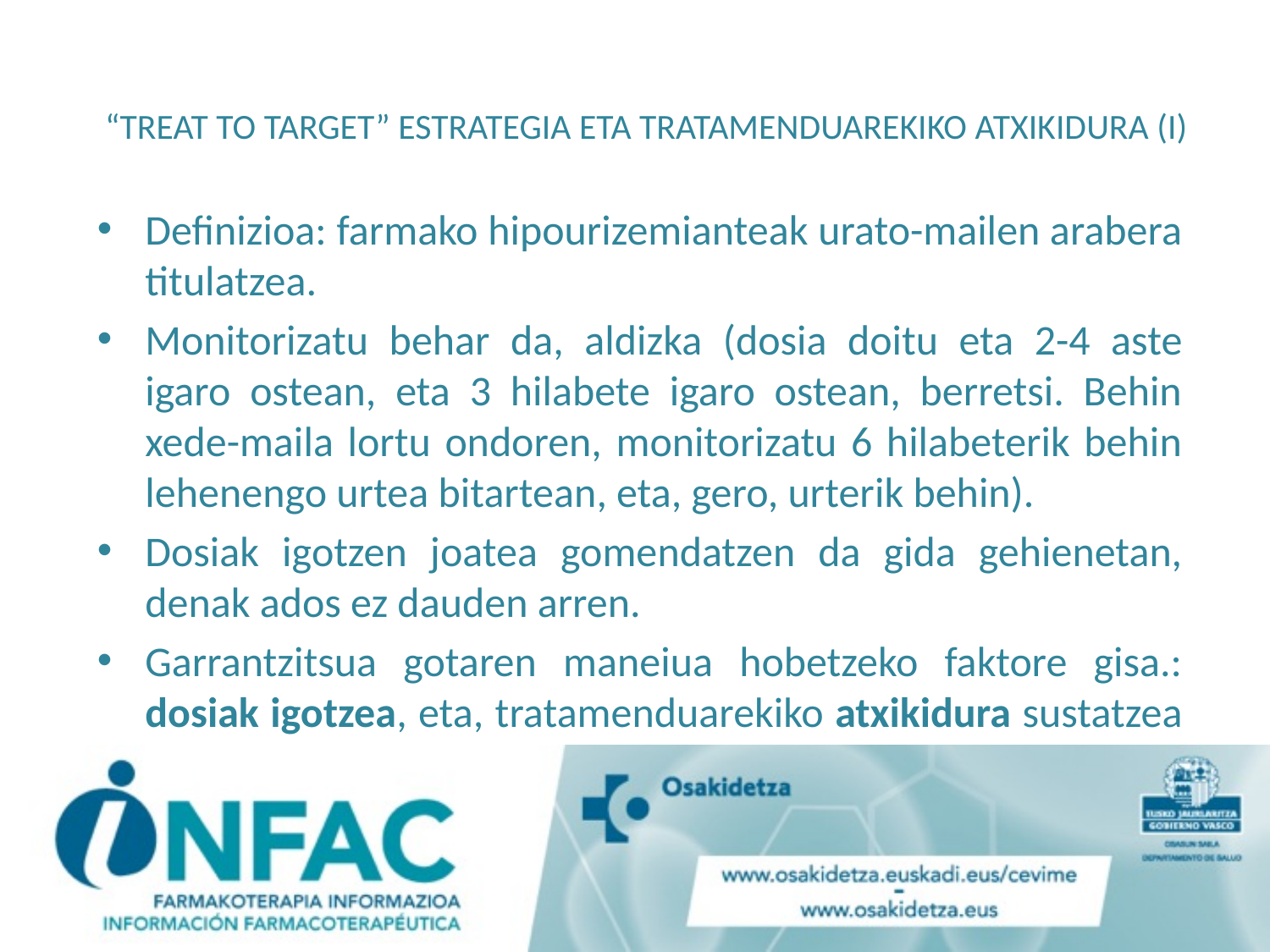

# “TREAT TO TARGET” ESTRATEGIA ETA TRATAMENDUAREKIKO ATXIKIDURA (I)
Definizioa: farmako hipourizemianteak urato-mailen arabera titulatzea.
Monitorizatu behar da, aldizka (dosia doitu eta 2-4 aste igaro ostean, eta 3 hilabete igaro ostean, berretsi. Behin xede-maila lortu ondoren, monitorizatu 6 hilabeterik behin lehenengo urtea bitartean, eta, gero, urterik behin).
Dosiak igotzen joatea gomendatzen da gida gehienetan, denak ados ez dauden arren.
Garrantzitsua gotaren maneiua hobetzeko faktore gisa.: dosiak igotzea, eta, tratamenduarekiko atxikidura sustatzea